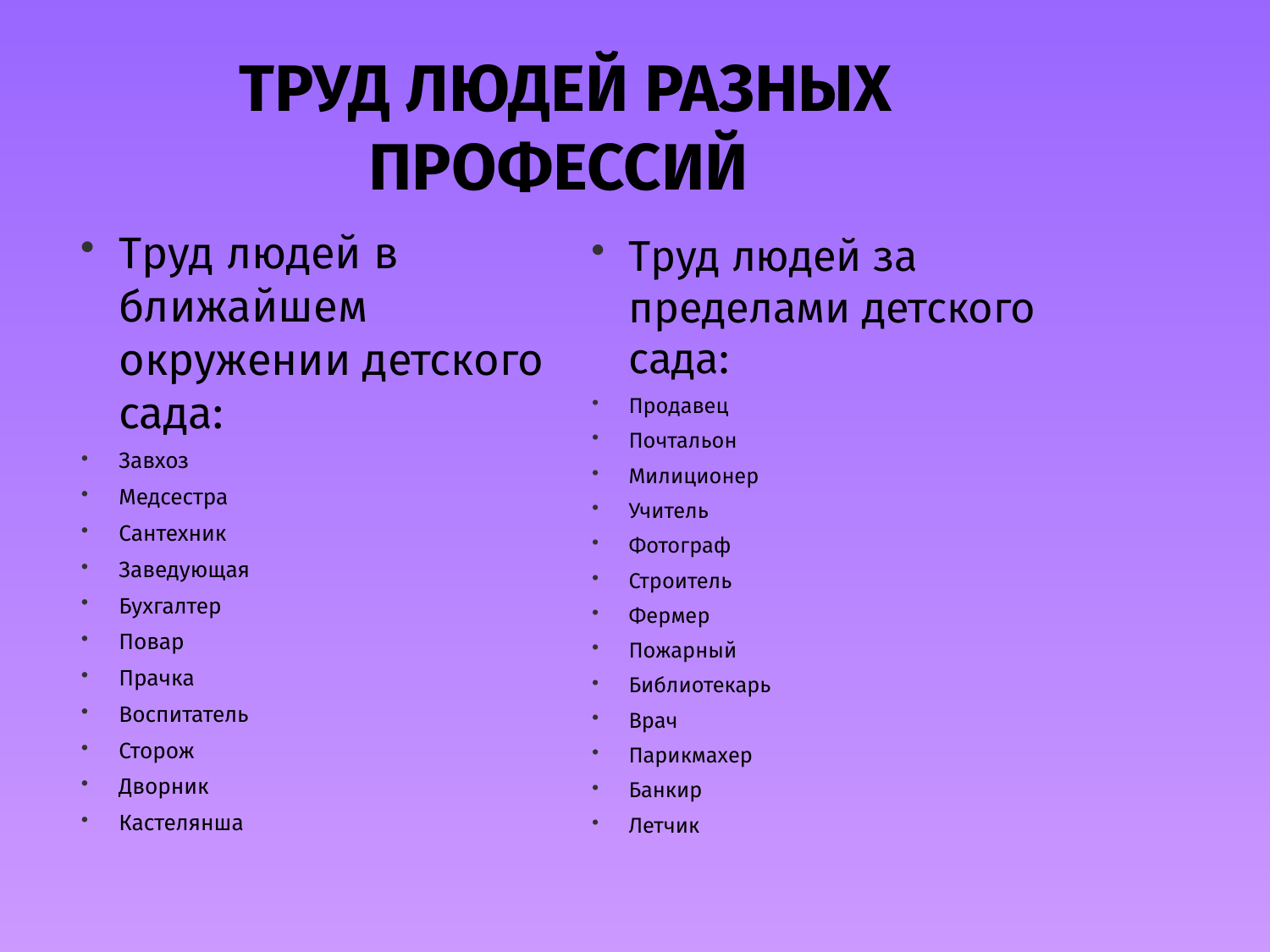

# Труд людей разных профессий
Труд людей в ближайшем окружении детского сада:
Завхоз
Медсестра
Сантехник
Заведующая
Бухгалтер
Повар
Прачка
Воспитатель
Сторож
Дворник
Кастелянша

Труд людей за пределами детского сада:
Продавец
Почтальон
Милиционер
Учитель
Фотограф
Строитель
Фермер
Пожарный
Библиотекарь
Врач
Парикмахер
Банкир
Летчик